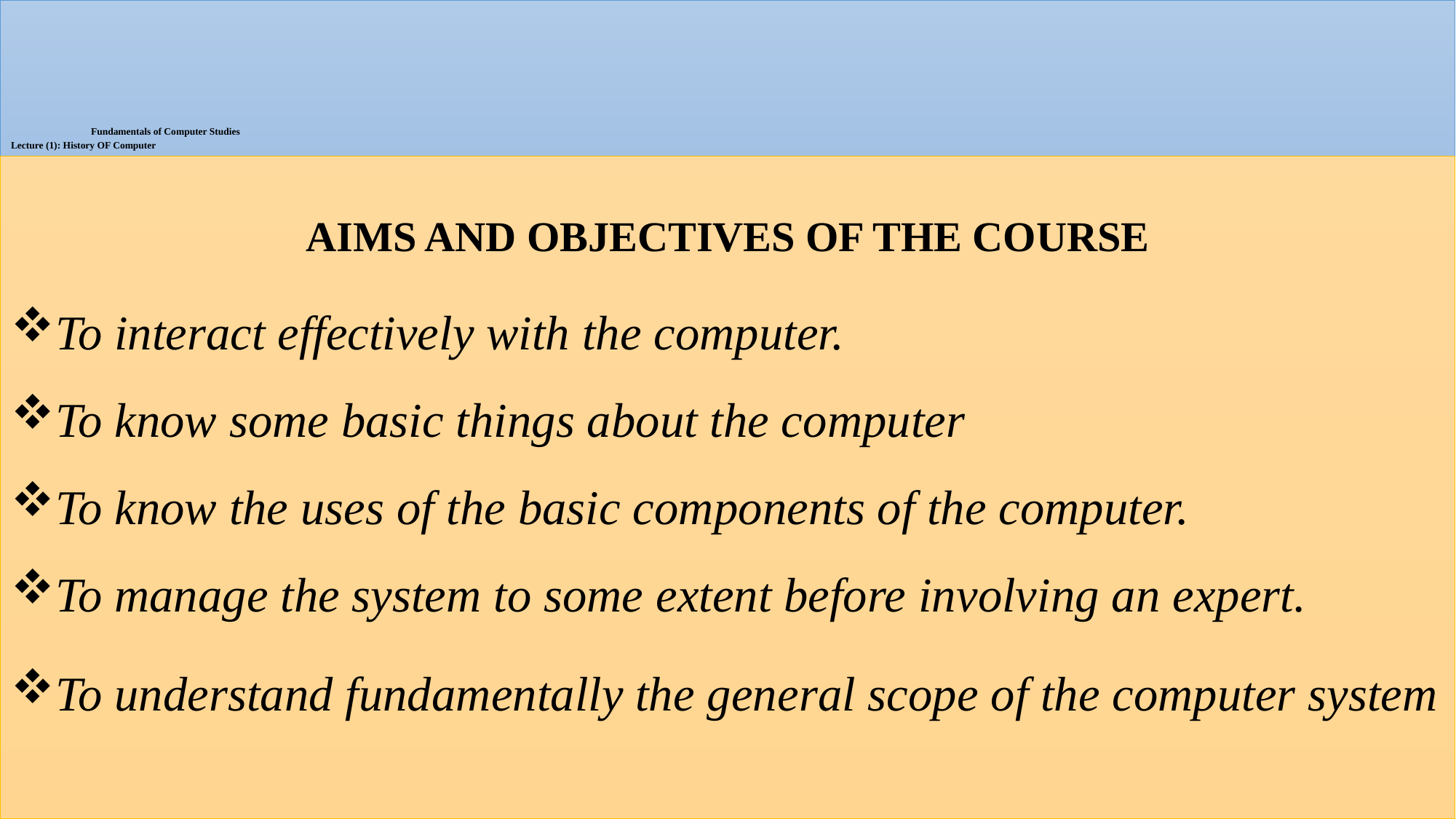

# Fundamentals of Computer Studies Lecture (1): History OF Computer

AIMS AND OBJECTIVES OF THE COURSE
To interact effectively with the computer.
To know some basic things about the computer
To know the uses of the basic components of the computer.
To manage the system to some extent before involving an expert.
To understand fundamentally the general scope of the computer system